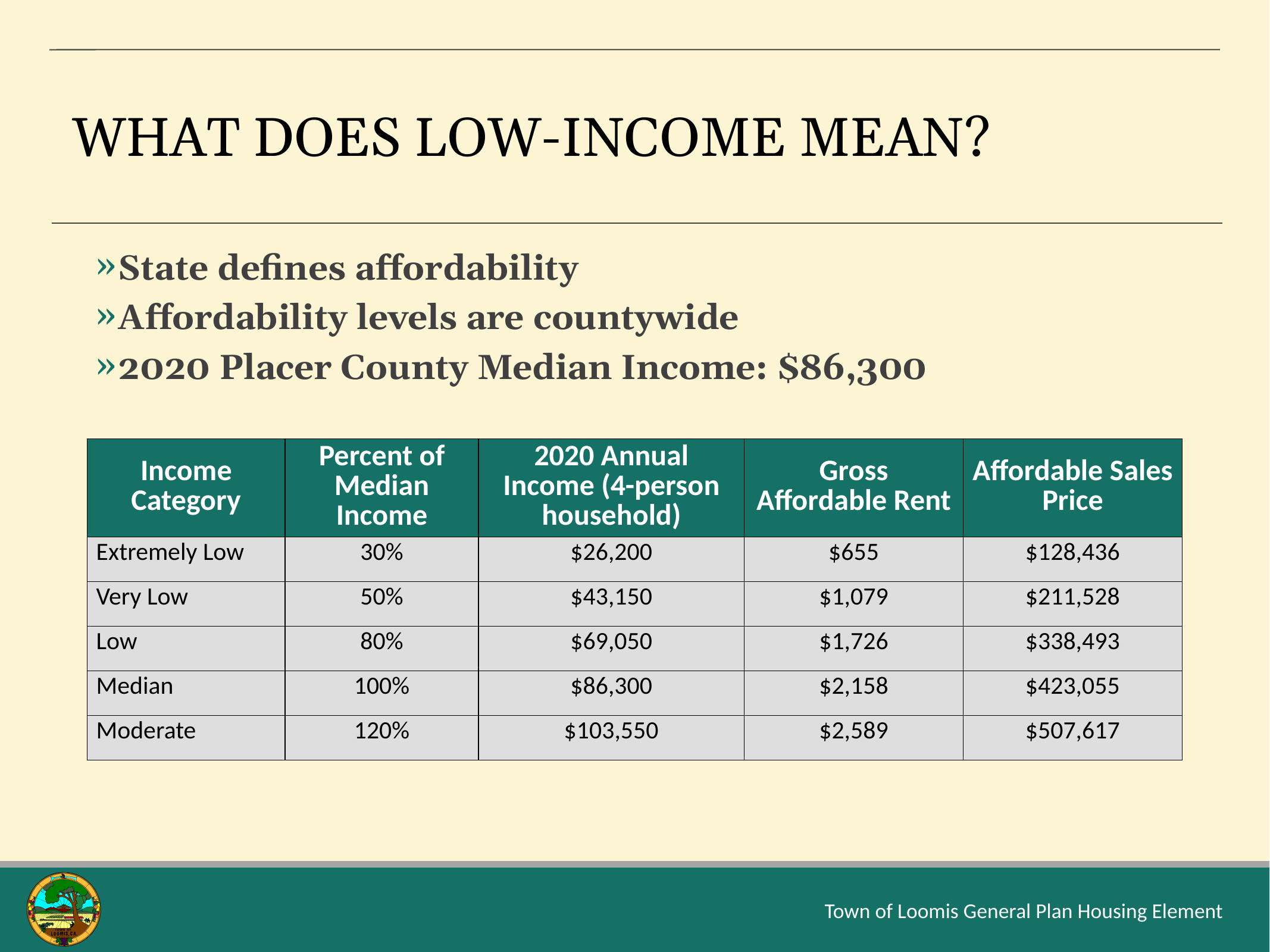

# What does Low-income Mean?
State defines affordability
Affordability levels are countywide
2020 Placer County Median Income: $86,300

| Income Category | Percent of Median Income | 2020 Annual Income (4-person household) | Gross Affordable Rent | Affordable Sales Price |
| --- | --- | --- | --- | --- |
| Extremely Low | 30% | $26,200 | $655 | $128,436 |
| Very Low | 50% | $43,150 | $1,079 | $211,528 |
| Low | 80% | $69,050 | $1,726 | $338,493 |
| Median | 100% | $86,300 | $2,158 | $423,055 |
| Moderate | 120% | $103,550 | $2,589 | $507,617 |